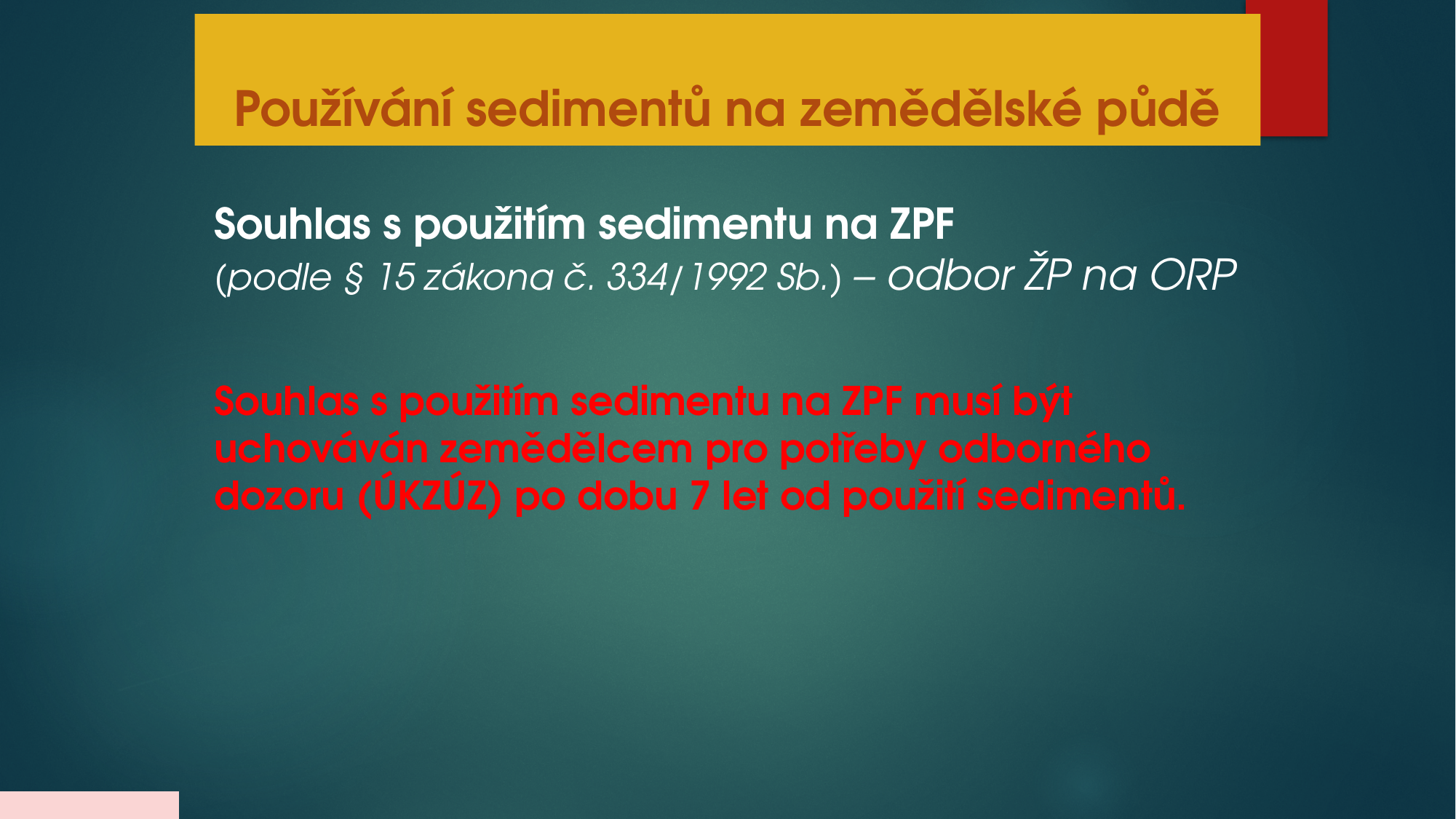

# Používání sedimentů na zemědělské půdě
Souhlas s použitím sedimentu na ZPF
(podle § 15 zákona č. 334/1992 Sb.) – odbor ŽP na ORP

Souhlas s použitím sedimentu na ZPF musí být uchováván zemědělcem pro potřeby odborného dozoru (ÚKZÚZ) po dobu 7 let od použití sedimentů.